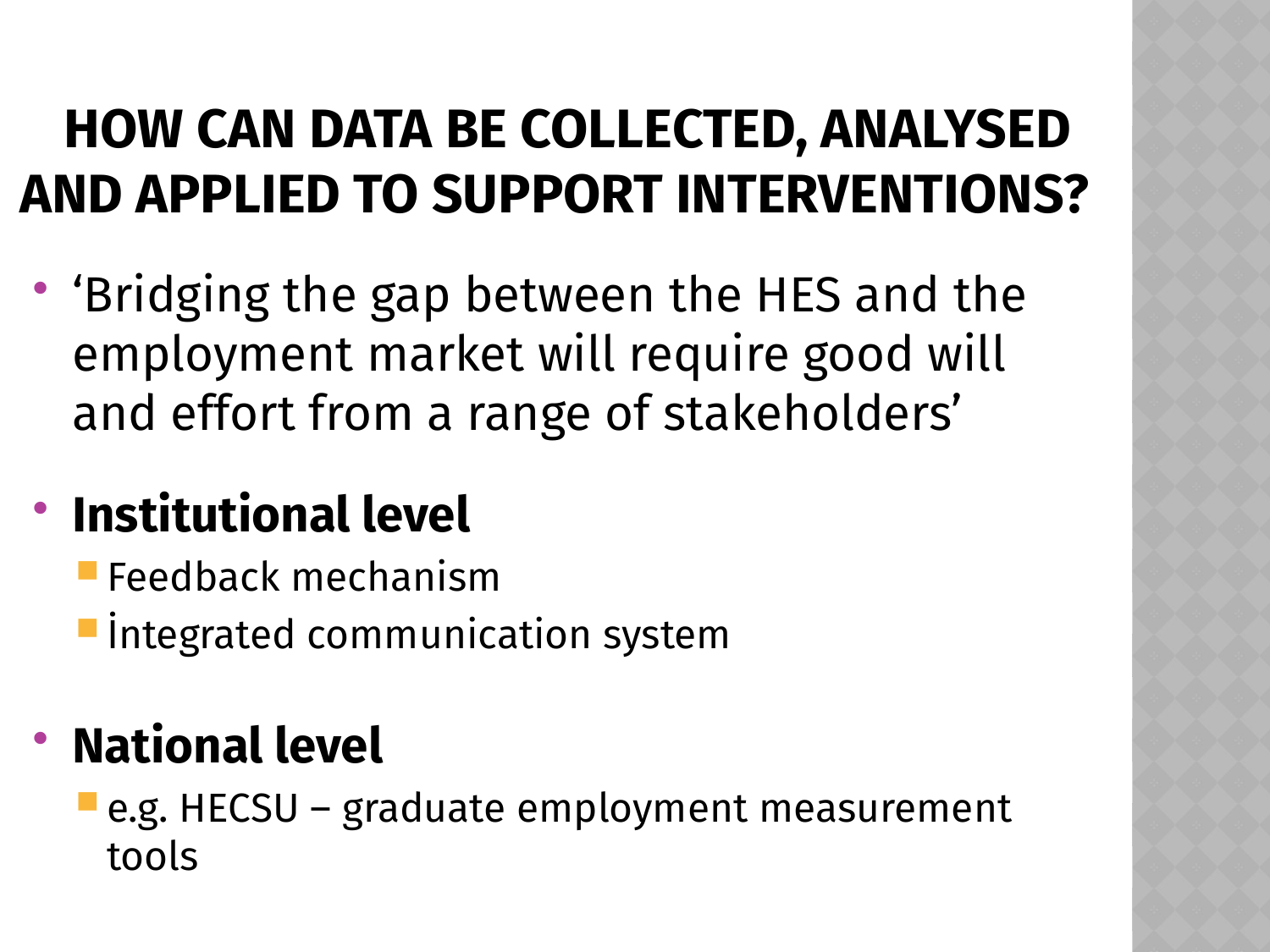

# How can data be collected, analysed and applied to support interventions?
‘Bridging the gap between the HES and the employment market will require good will and effort from a range of stakeholders’

Institutional level
Feedback mechanism
İntegrated communication system

National level
e.g. HECSU – graduate employment measurement tools